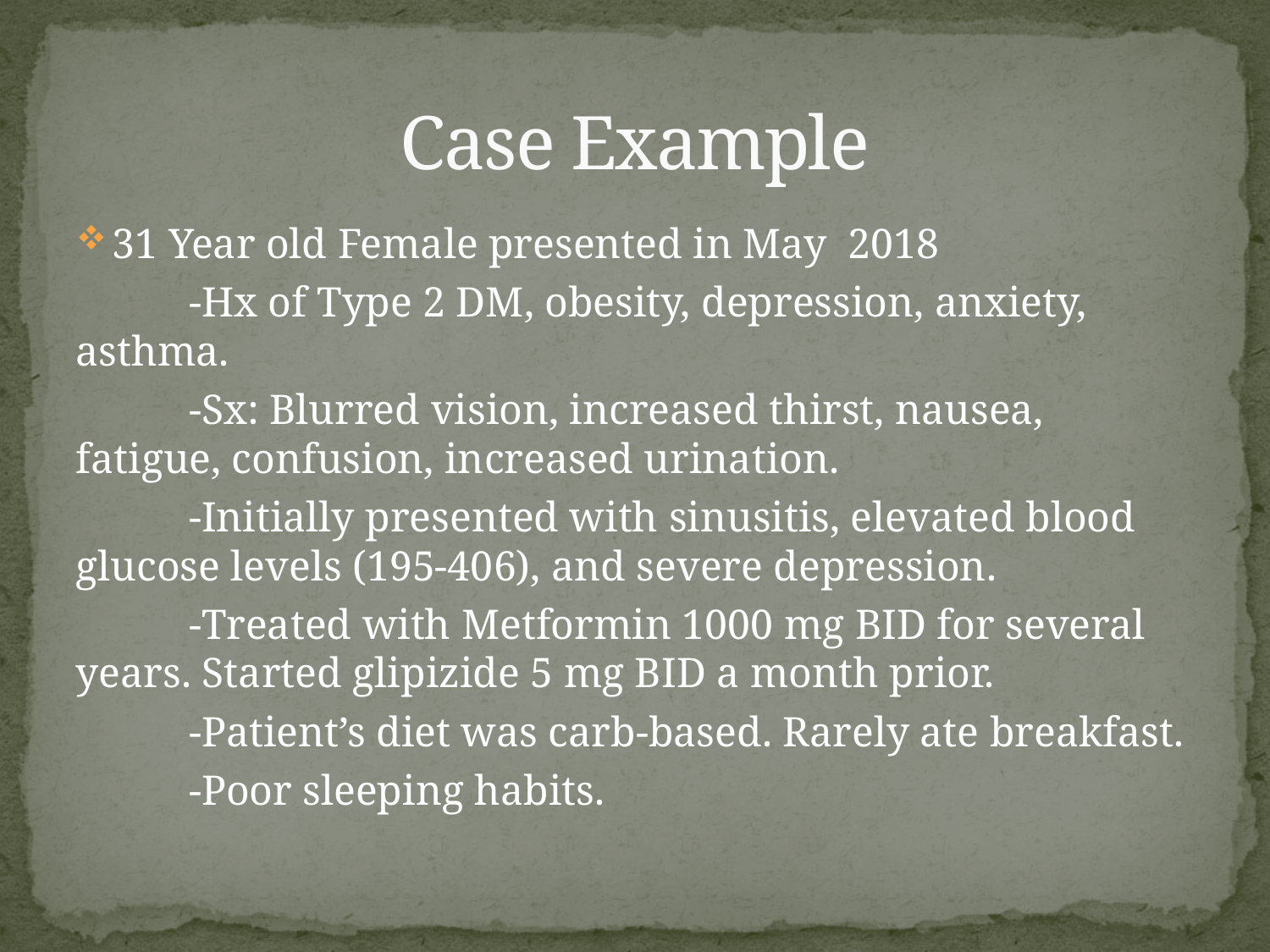

# Case Example
31 Year old Female presented in May  2018
	-Hx of Type 2 DM, obesity, depression, anxiety, asthma.
	-Sx: Blurred vision, increased thirst, nausea, fatigue, confusion, increased urination.
	-Initially presented with sinusitis, elevated blood glucose levels (195-406), and severe depression.
	-Treated with Metformin 1000 mg BID for several years. Started glipizide 5 mg BID a month prior.
	-Patient’s diet was carb-based. Rarely ate breakfast.
	-Poor sleeping habits.